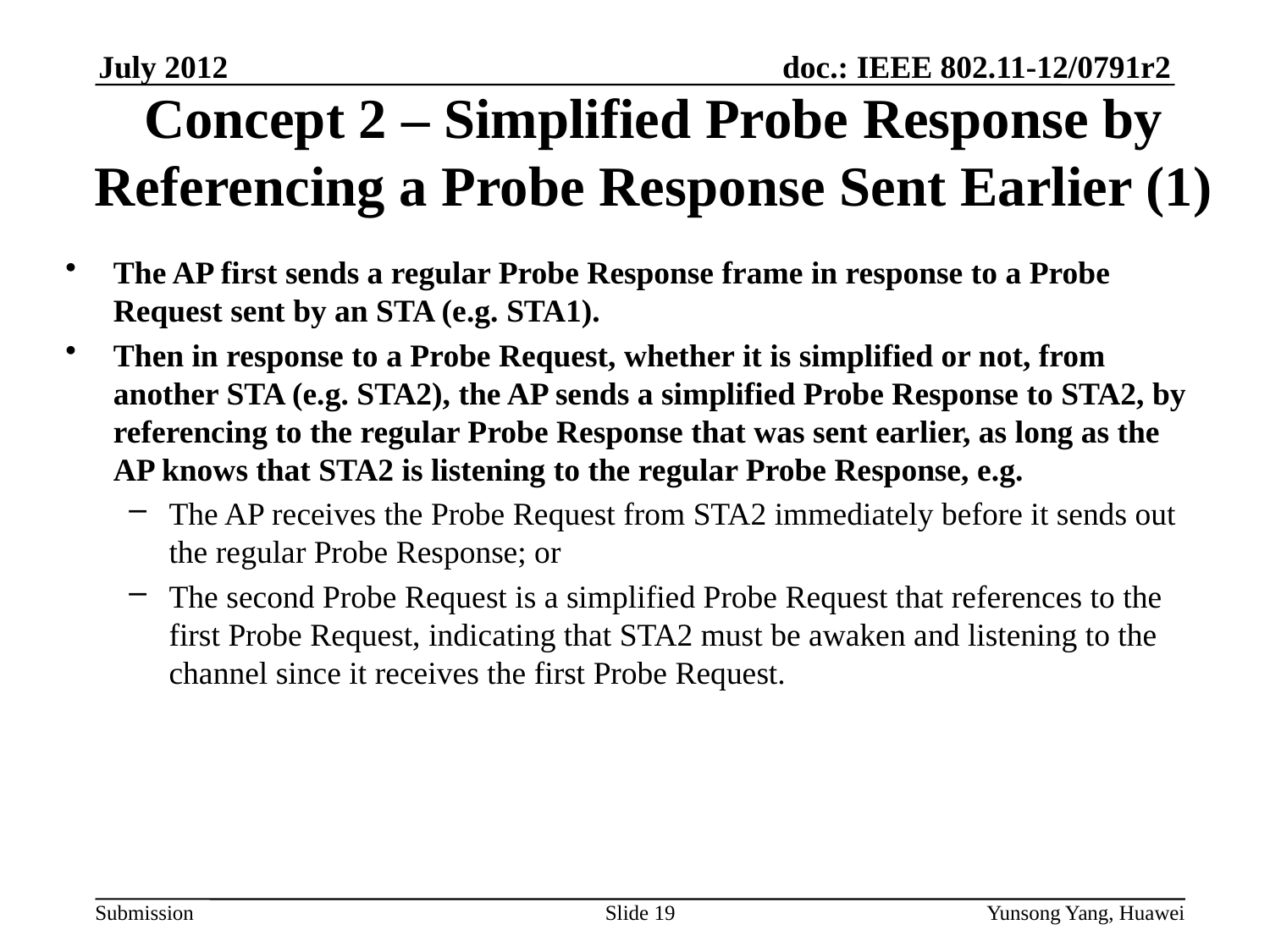

# Concept 2 – Simplified Probe Response by Referencing a Probe Response Sent Earlier (1)
The AP first sends a regular Probe Response frame in response to a Probe Request sent by an STA (e.g. STA1).
Then in response to a Probe Request, whether it is simplified or not, from another STA (e.g. STA2), the AP sends a simplified Probe Response to STA2, by referencing to the regular Probe Response that was sent earlier, as long as the AP knows that STA2 is listening to the regular Probe Response, e.g.
The AP receives the Probe Request from STA2 immediately before it sends out the regular Probe Response; or
The second Probe Request is a simplified Probe Request that references to the first Probe Request, indicating that STA2 must be awaken and listening to the channel since it receives the first Probe Request.
Slide 19